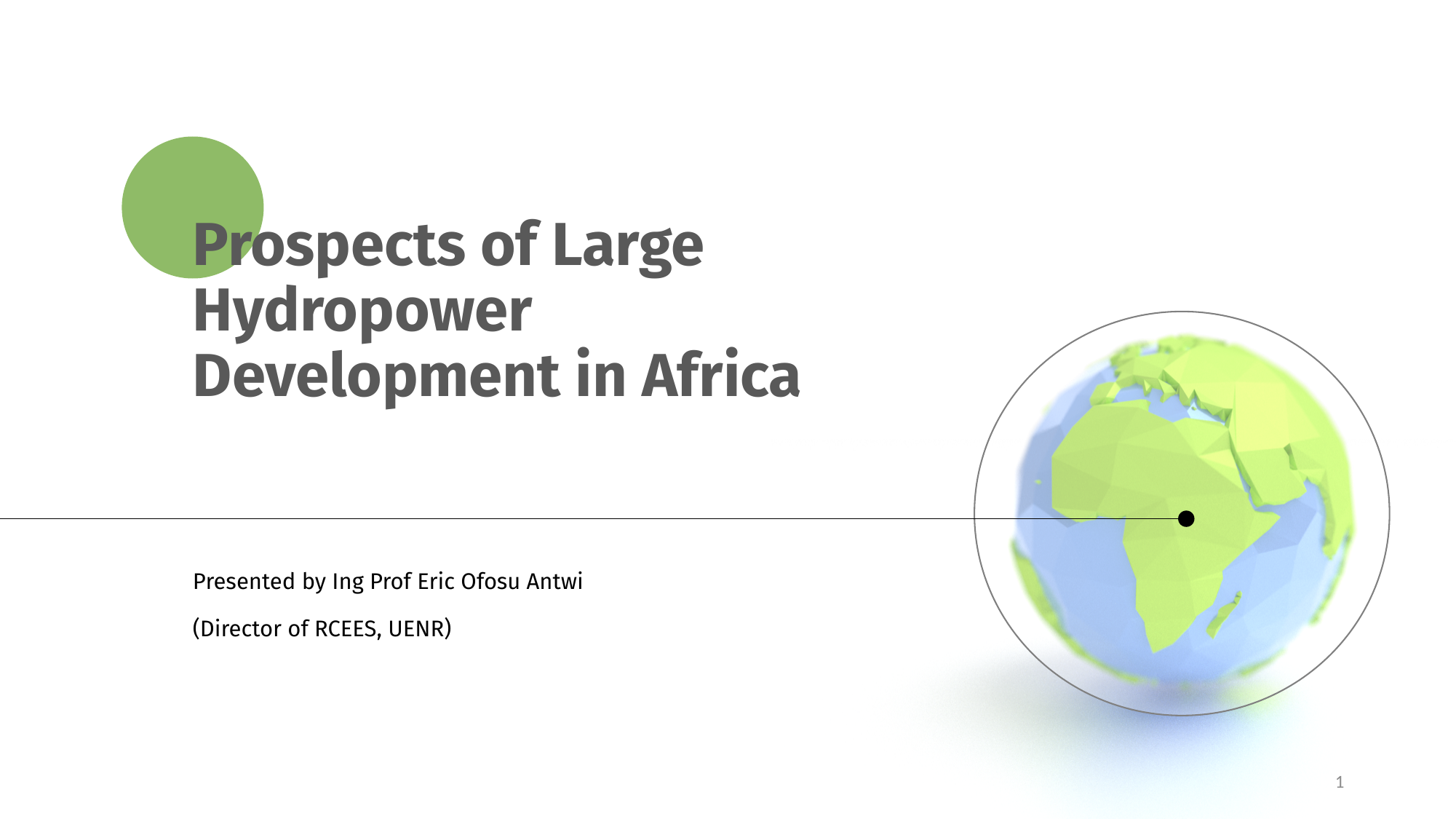

# Prospects of Large Hydropower Development in Africa
Presented by Ing Prof Eric Ofosu Antwi
(Director of RCEES, UENR)
1